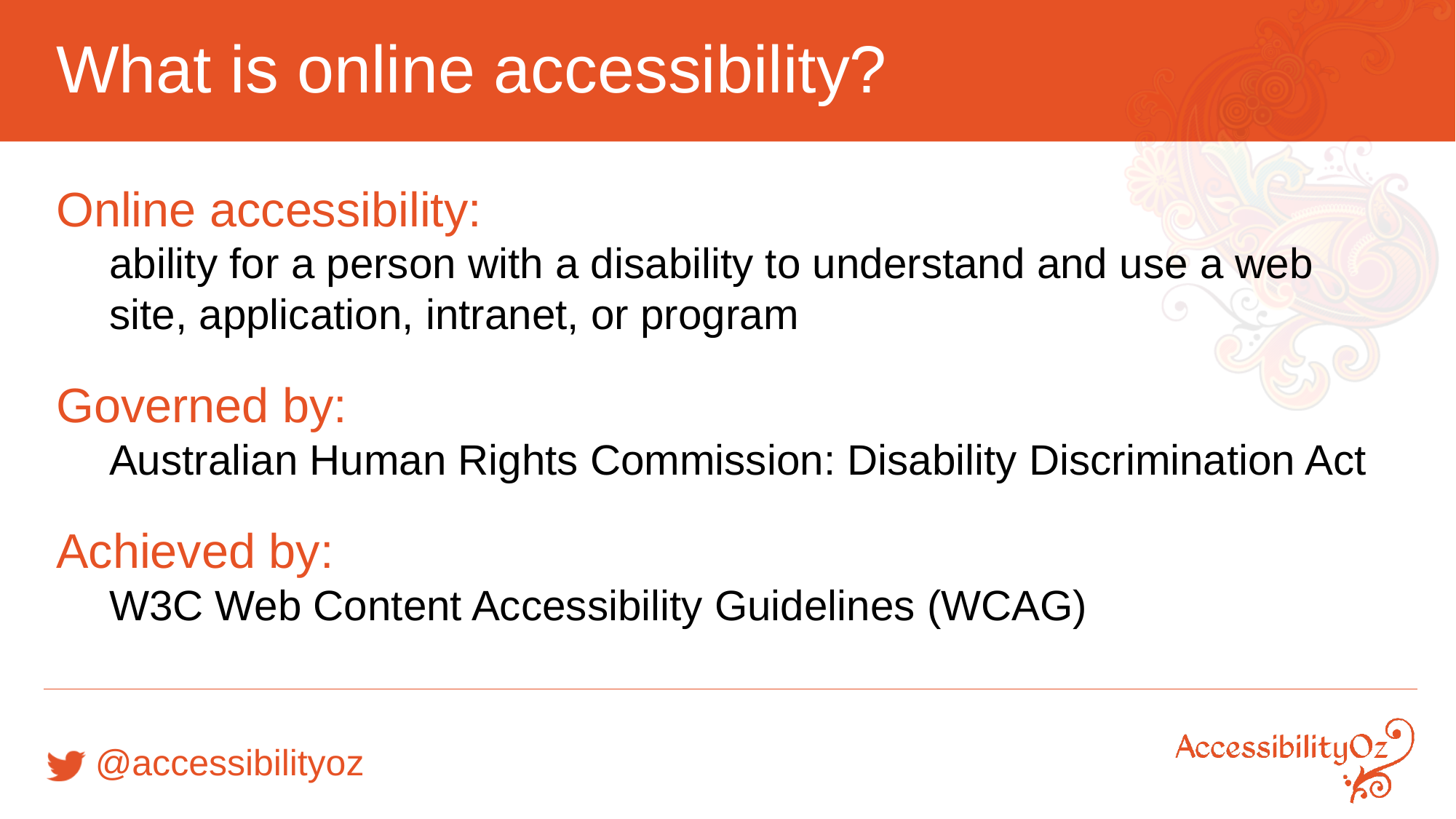

# What is online accessibility?
Online accessibility:
ability for a person with a disability to understand and use a web site, application, intranet, or program
Governed by:
Australian Human Rights Commission: Disability Discrimination Act
Achieved by:
W3C Web Content Accessibility Guidelines (WCAG)